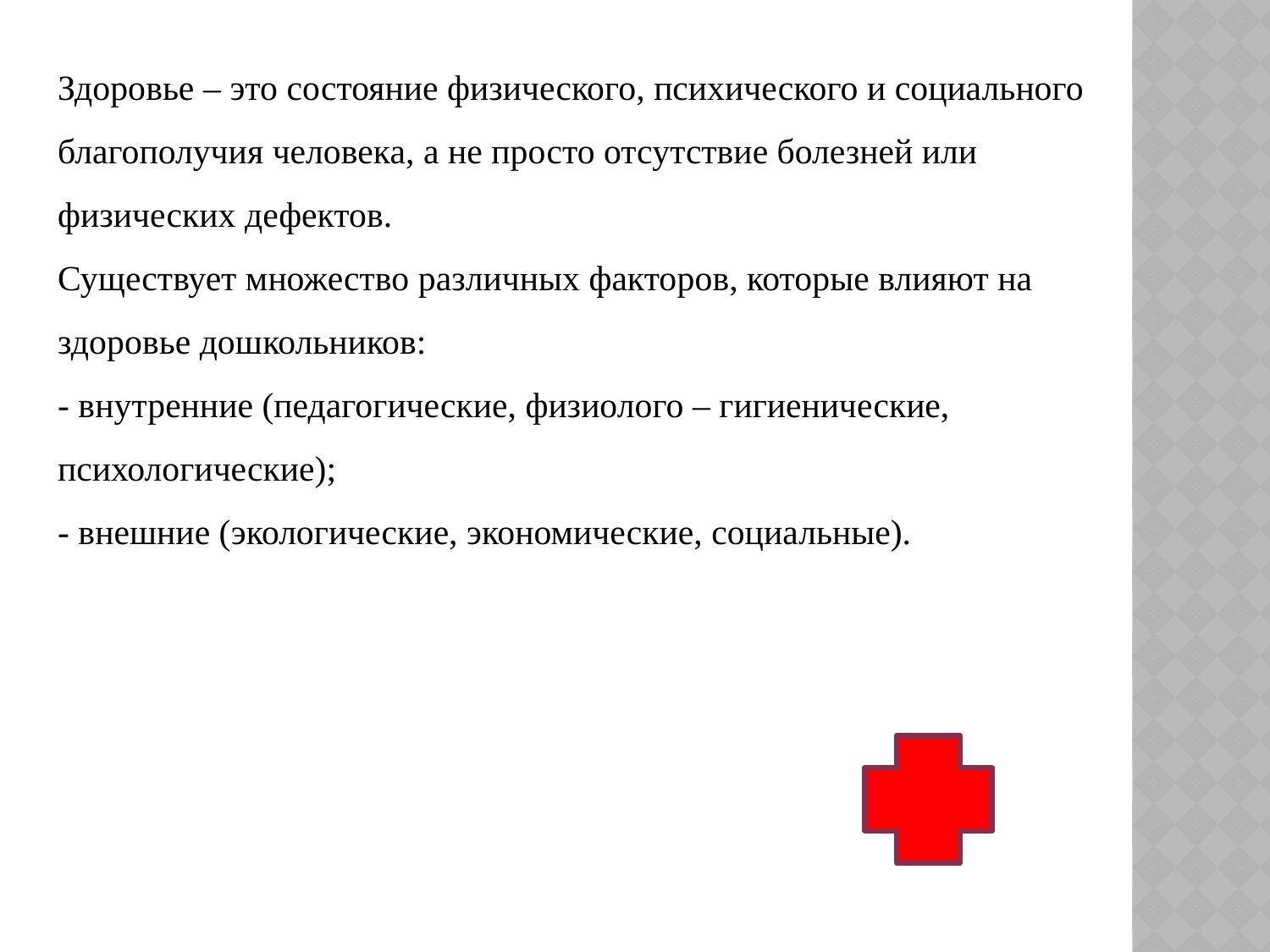

Здоровье – это состояние физического, психического и социального благополучия человека, а не просто отсутствие болезней или физических дефектов.
Существует множество различных факторов, которые влияют на здоровье дошкольников:
- внутренние (педагогические, физиолого – гигиенические, психологические);
- внешние (экологические, экономические, социальные).